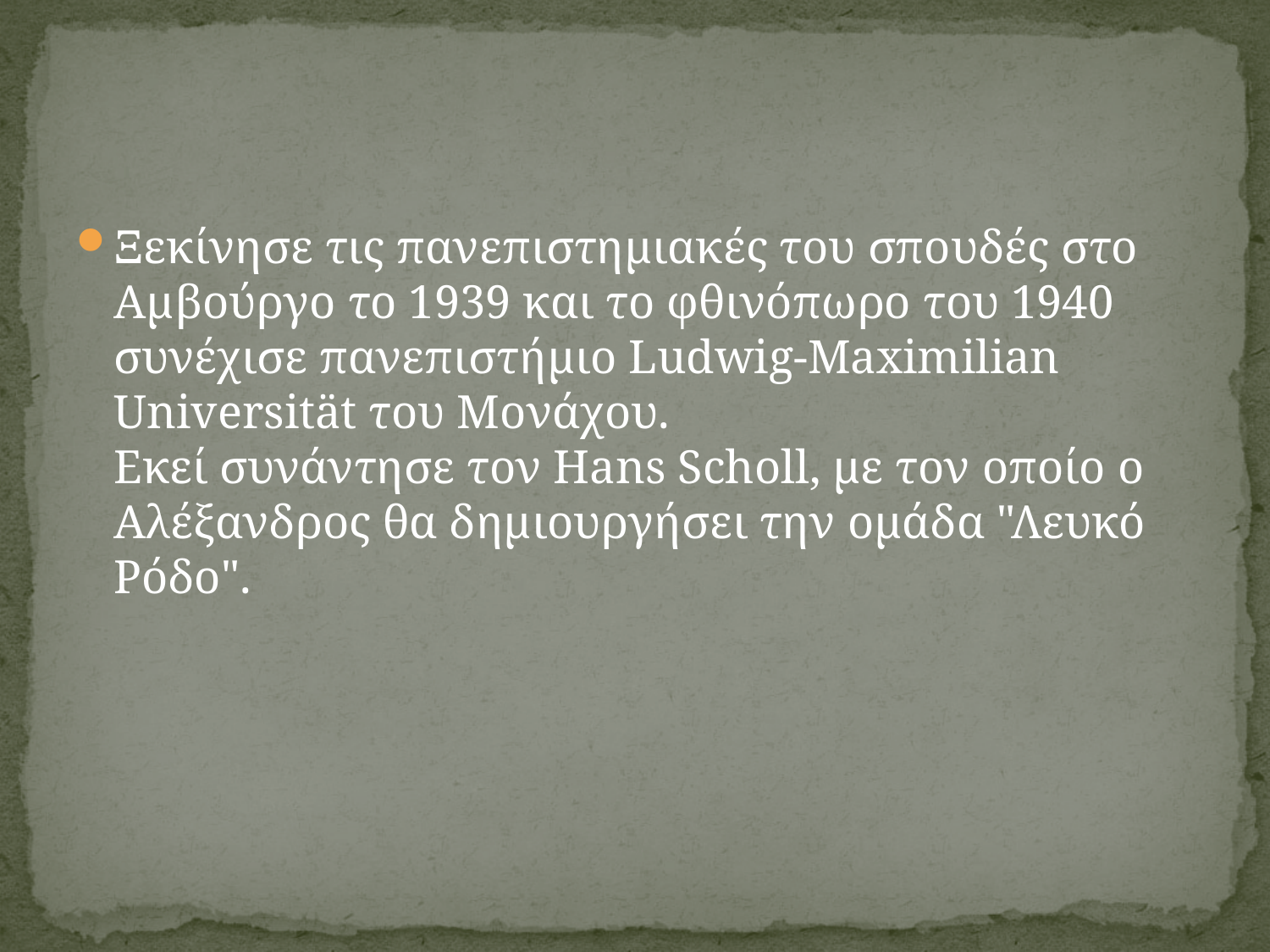

#
Ξεκίνησε τις πανεπιστημιακές του σπουδές στο Αμβούργο το 1939 και το φθινόπωρο του 1940 συνέχισε πανεπιστήμιο Ludwig-Maximilian Universität του Μονάχου. 
Εκεί συνάντησε τον Hans Scholl, με τον οποίο ο Αλέξανδρος θα δημιουργήσει την ομάδα "Λευκό Ρόδο".